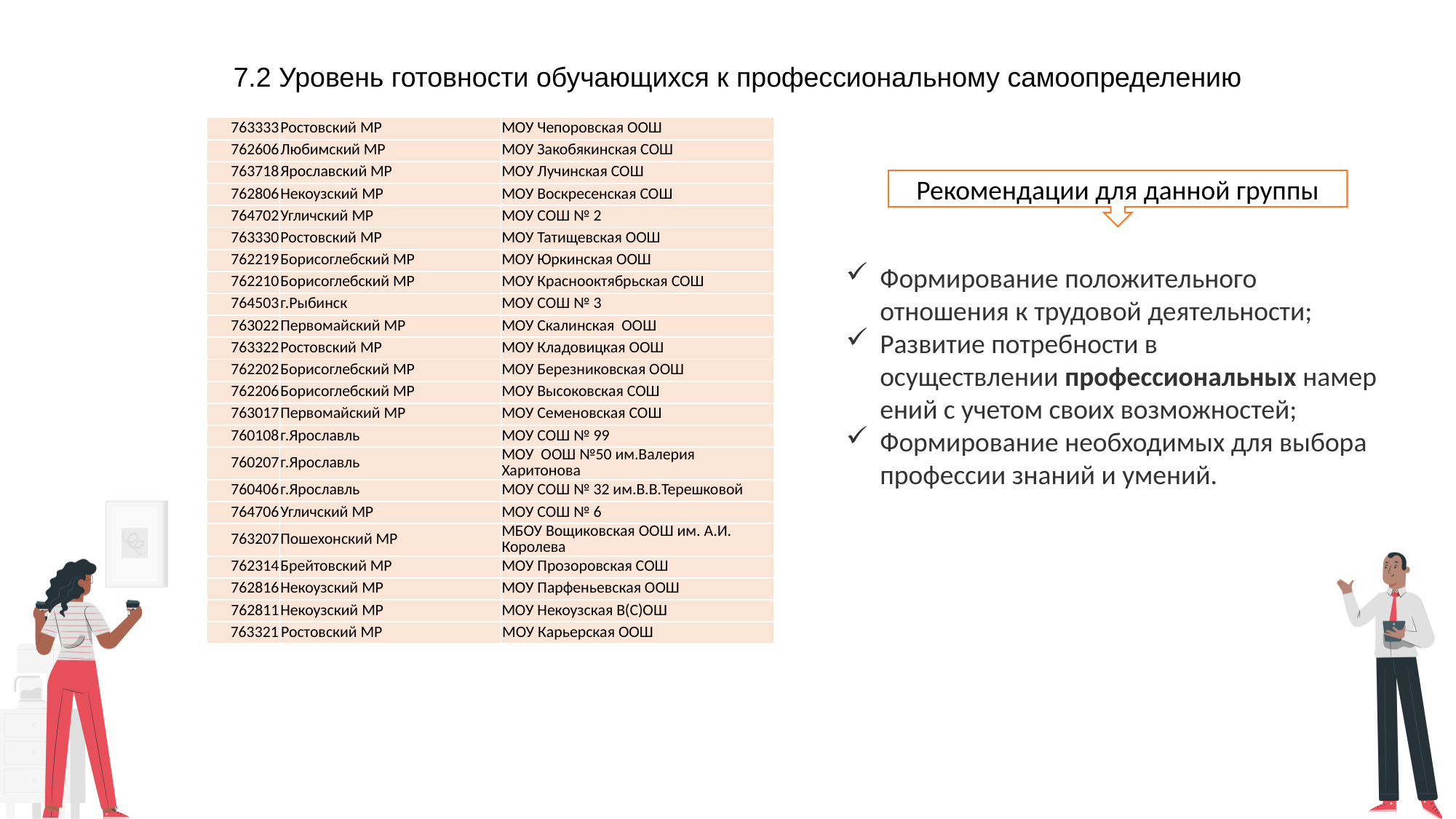

7.2 Уровень готовности обучающихся к профессиональному самоопределению
| 763333 | Ростовский МР | МОУ Чепоровская ООШ |
| --- | --- | --- |
| 762606 | Любимский МР | МОУ Закобякинская СОШ |
| 763718 | Ярославский МР | МОУ Лучинская СОШ |
| 762806 | Некоузский МР | МОУ Воскресенская СОШ |
| 764702 | Угличский МР | МОУ СОШ № 2 |
| 763330 | Ростовский МР | МОУ Татищевская ООШ |
| 762219 | Борисоглебский МР | МОУ Юркинская ООШ |
| 762210 | Борисоглебский МР | МОУ Краснооктябрьская СОШ |
| 764503 | г.Рыбинск | МОУ СОШ № 3 |
| 763022 | Первомайский МР | МОУ Скалинская ООШ |
| 763322 | Ростовский МР | МОУ Кладовицкая ООШ |
| 762202 | Борисоглебский МР | МОУ Березниковская ООШ |
| 762206 | Борисоглебский МР | МОУ Высоковская СОШ |
| 763017 | Первомайский МР | МОУ Семеновская СОШ |
| 760108 | г.Ярославль | МОУ СОШ № 99 |
| 760207 | г.Ярославль | МОУ ООШ №50 им.Валерия Харитонова |
| 760406 | г.Ярославль | МОУ СОШ № 32 им.В.В.Терешковой |
| 764706 | Угличский МР | МОУ СОШ № 6 |
| 763207 | Пошехонский МР | МБОУ Вощиковская ООШ им. А.И. Королева |
| 762314 | Брейтовский МР | МОУ Прозоровская СОШ |
| 762816 | Некоузский МР | МОУ Парфеньевская ООШ |
| 762811 | Некоузский МР | МОУ Некоузская В(С)ОШ |
| 763321 | Ростовский МР | МОУ Карьерская ООШ |
Рекомендации для данной группы
Формирование положительного отношения к трудовой деятельности;
Развитие потребности в осуществлении профессиональных намерений с учетом своих возможностей;
Формирование необходимых для выбора профессии знаний и умений.